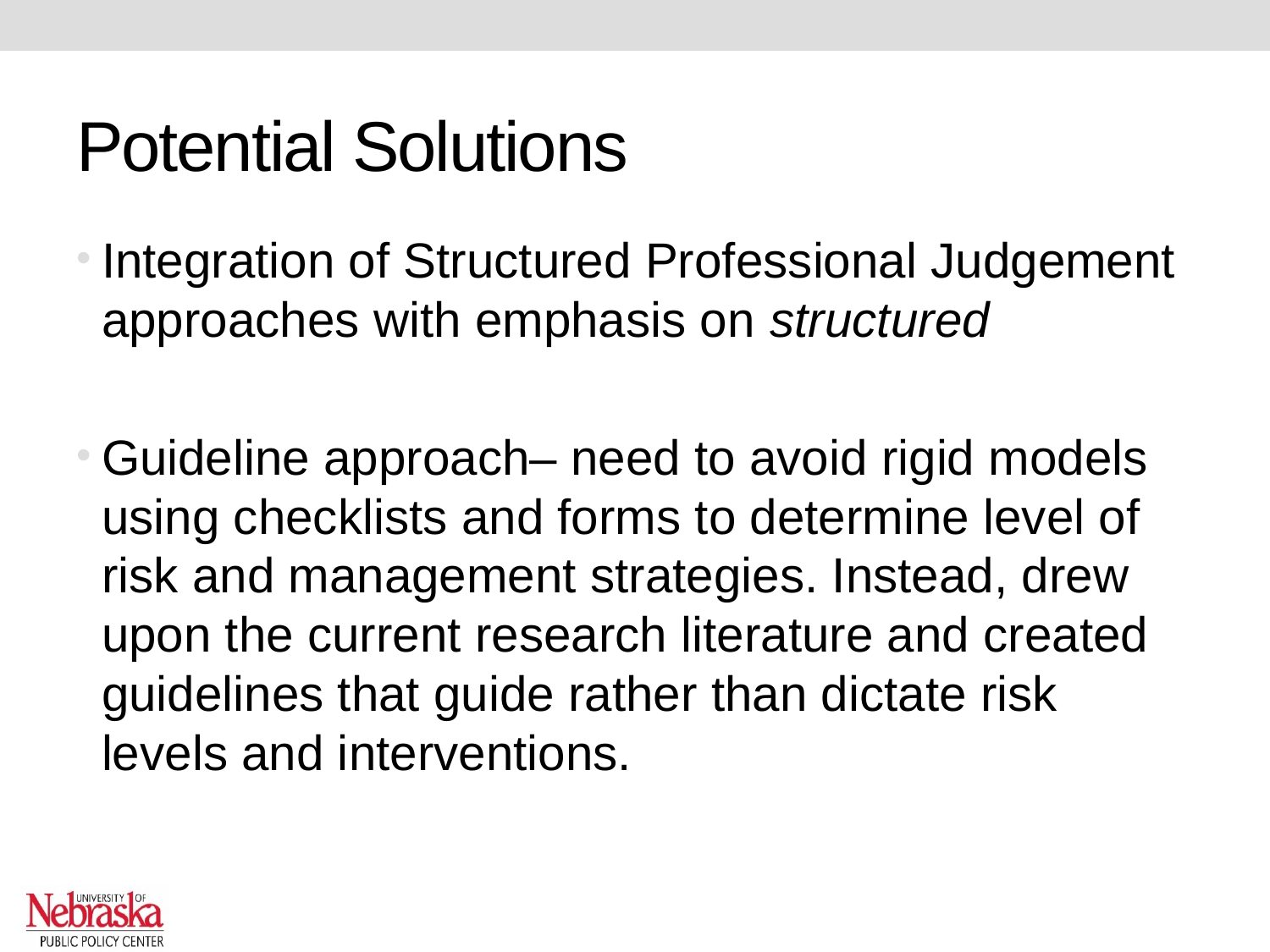

# Potential Solutions
Integration of Structured Professional Judgement approaches with emphasis on structured

Guideline approach– need to avoid rigid models using checklists and forms to determine level of risk and management strategies. Instead, drew upon the current research literature and created guidelines that guide rather than dictate risk levels and interventions.